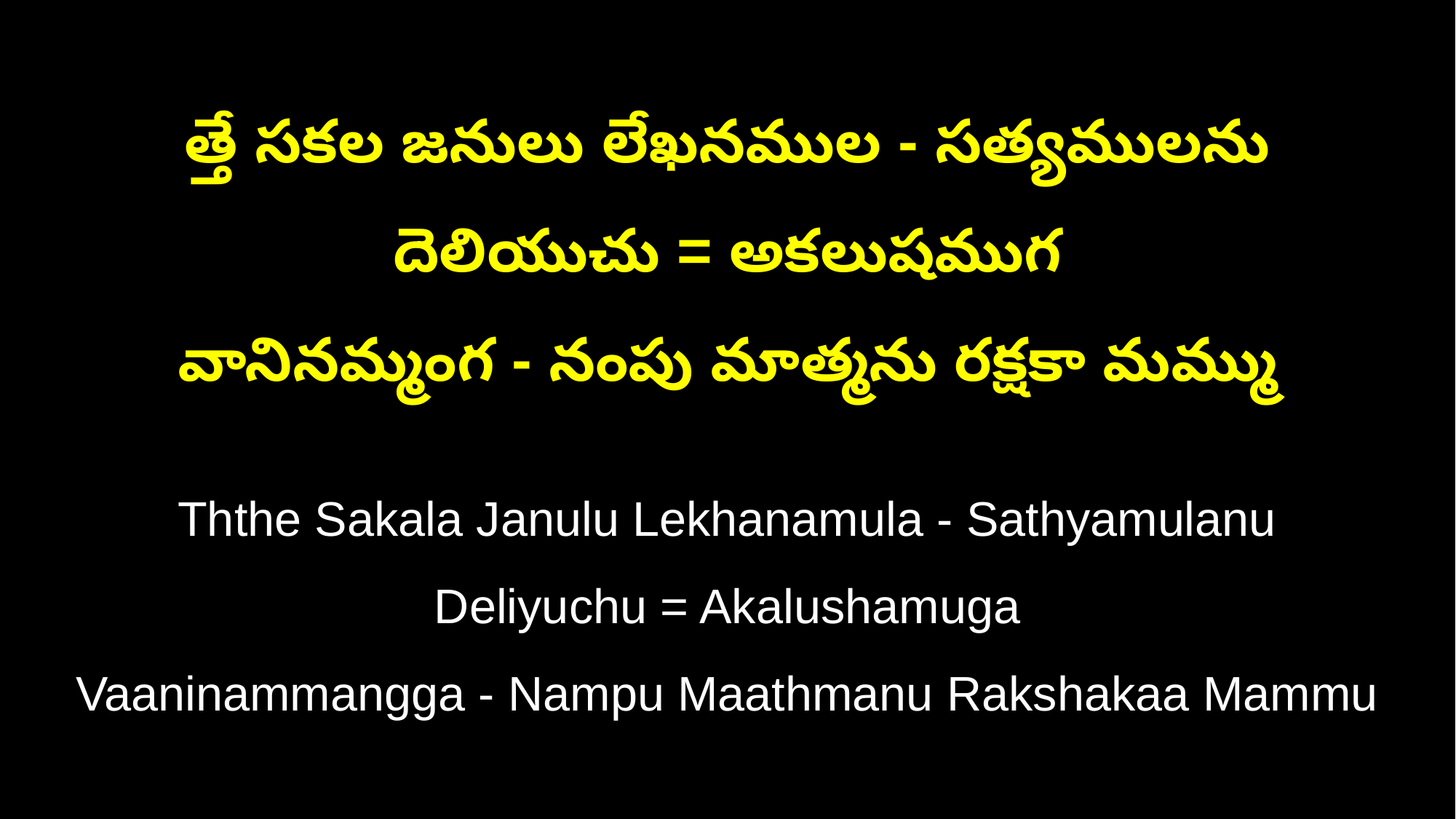

త్తే సకల జనులు లేఖనముల - సత్యములను దెలియుచు = అకలుషముగ
వానినమ్మంగ - నంపు మాత్మను రక్షకా మమ్ము
Ththe Sakala Janulu Lekhanamula - Sathyamulanu Deliyuchu = Akalushamuga
Vaaninammangga - Nampu Maathmanu Rakshakaa Mammu